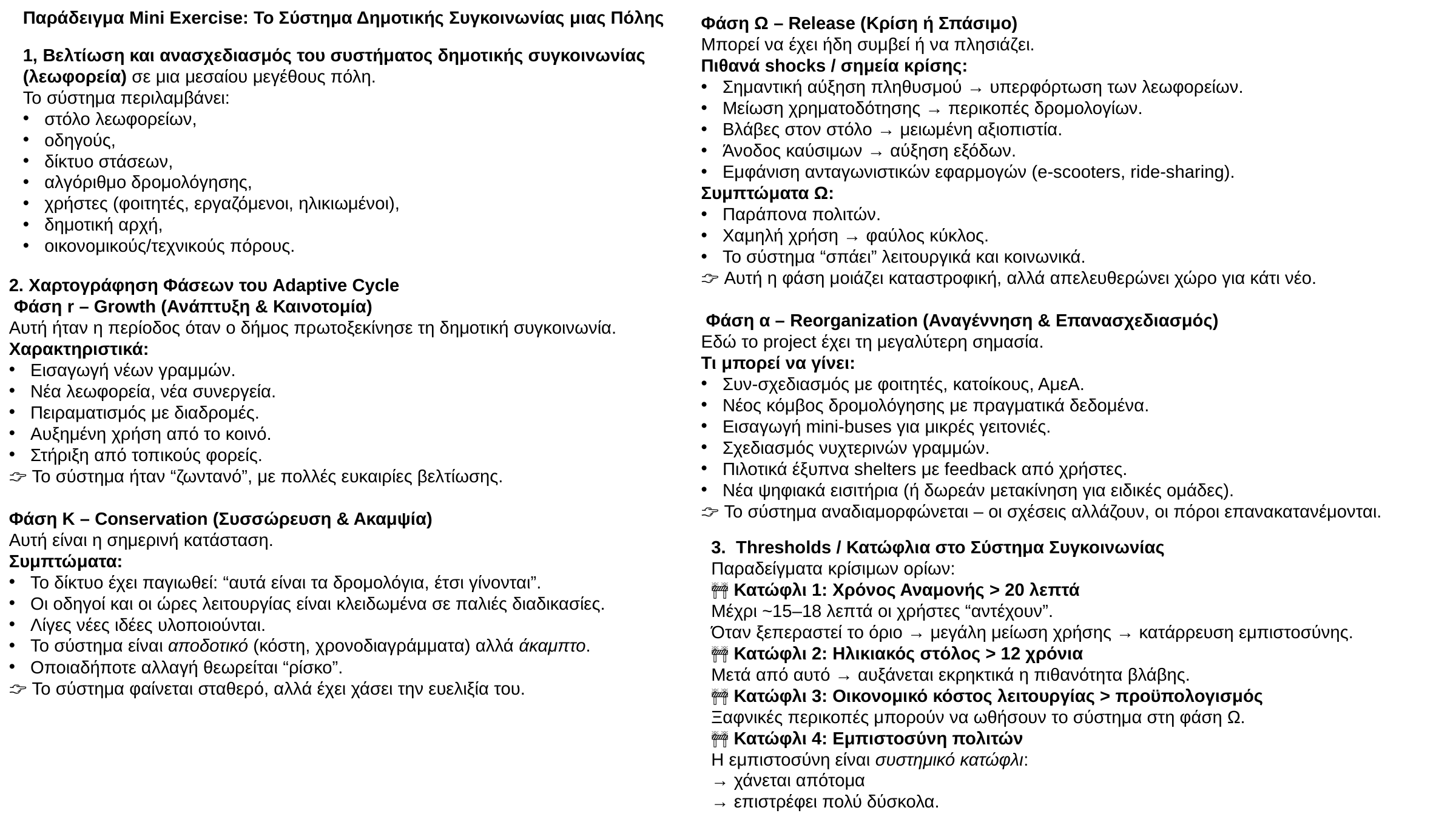

Παράδειγμα Mini Exercise: Το Σύστημα Δημοτικής Συγκοινωνίας μιας Πόλης
Φάση Ω – Release (Κρίση ή Σπάσιμο)
Μπορεί να έχει ήδη συμβεί ή να πλησιάζει.
Πιθανά shocks / σημεία κρίσης:
Σημαντική αύξηση πληθυσμού → υπερφόρτωση των λεωφορείων.
Μείωση χρηματοδότησης → περικοπές δρομολογίων.
Βλάβες στον στόλο → μειωμένη αξιοπιστία.
Άνοδος καύσιμων → αύξηση εξόδων.
Εμφάνιση ανταγωνιστικών εφαρμογών (e-scooters, ride-sharing).
Συμπτώματα Ω:
Παράπονα πολιτών.
Χαμηλή χρήση → φαύλος κύκλος.
Το σύστημα “σπάει” λειτουργικά και κοινωνικά.
👉 Αυτή η φάση μοιάζει καταστροφική, αλλά απελευθερώνει χώρο για κάτι νέο.
 Φάση α – Reorganization (Αναγέννηση & Επανασχεδιασμός)
Εδώ το project έχει τη μεγαλύτερη σημασία.
Τι μπορεί να γίνει:
Συν-σχεδιασμός με φοιτητές, κατοίκους, ΑμεΑ.
Νέος κόμβος δρομολόγησης με πραγματικά δεδομένα.
Εισαγωγή mini-buses για μικρές γειτονιές.
Σχεδιασμός νυχτερινών γραμμών.
Πιλοτικά έξυπνα shelters με feedback από χρήστες.
Νέα ψηφιακά εισιτήρια (ή δωρεάν μετακίνηση για ειδικές ομάδες).
👉 Το σύστημα αναδιαμορφώνεται – οι σχέσεις αλλάζουν, οι πόροι επανακατανέμονται.
1, Βελτίωση και ανασχεδιασμός του συστήματος δημοτικής συγκοινωνίας (λεωφορεία) σε μια μεσαίου μεγέθους πόλη.
Το σύστημα περιλαμβάνει:
στόλο λεωφορείων,
οδηγούς,
δίκτυο στάσεων,
αλγόριθμο δρομολόγησης,
χρήστες (φοιτητές, εργαζόμενοι, ηλικιωμένοι),
δημοτική αρχή,
οικονομικούς/τεχνικούς πόρους.
2. Χαρτογράφηση Φάσεων του Adaptive Cycle
 Φάση r – Growth (Ανάπτυξη & Καινοτομία)
Αυτή ήταν η περίοδος όταν ο δήμος πρωτοξεκίνησε τη δημοτική συγκοινωνία.
Χαρακτηριστικά:
Εισαγωγή νέων γραμμών.
Νέα λεωφορεία, νέα συνεργεία.
Πειραματισμός με διαδρομές.
Αυξημένη χρήση από το κοινό.
Στήριξη από τοπικούς φορείς.
👉 Το σύστημα ήταν “ζωντανό”, με πολλές ευκαιρίες βελτίωσης.
Φάση K – Conservation (Συσσώρευση & Ακαμψία)
Αυτή είναι η σημερινή κατάσταση.
Συμπτώματα:
Το δίκτυο έχει παγιωθεί: “αυτά είναι τα δρομολόγια, έτσι γίνονται”.
Οι οδηγοί και οι ώρες λειτουργίας είναι κλειδωμένα σε παλιές διαδικασίες.
Λίγες νέες ιδέες υλοποιούνται.
Το σύστημα είναι αποδοτικό (κόστη, χρονοδιαγράμματα) αλλά άκαμπτο.
Οποιαδήποτε αλλαγή θεωρείται “ρίσκο”.
👉 Το σύστημα φαίνεται σταθερό, αλλά έχει χάσει την ευελιξία του.
3.  Thresholds / Κατώφλια στο Σύστημα Συγκοινωνίας
Παραδείγματα κρίσιμων ορίων:
🚧 Κατώφλι 1: Χρόνος Αναμονής > 20 λεπτά
Μέχρι ~15–18 λεπτά οι χρήστες “αντέχουν”.
Όταν ξεπεραστεί το όριο → μεγάλη μείωση χρήσης → κατάρρευση εμπιστοσύνης.
🚧 Κατώφλι 2: Ηλικιακός στόλος > 12 χρόνια
Μετά από αυτό → αυξάνεται εκρηκτικά η πιθανότητα βλάβης.
🚧 Κατώφλι 3: Οικονομικό κόστος λειτουργίας > προϋπολογισμός
Ξαφνικές περικοπές μπορούν να ωθήσουν το σύστημα στη φάση Ω.
🚧 Κατώφλι 4: Εμπιστοσύνη πολιτών
Η εμπιστοσύνη είναι συστημικό κατώφλι:
→ χάνεται απότομα
→ επιστρέφει πολύ δύσκολα.